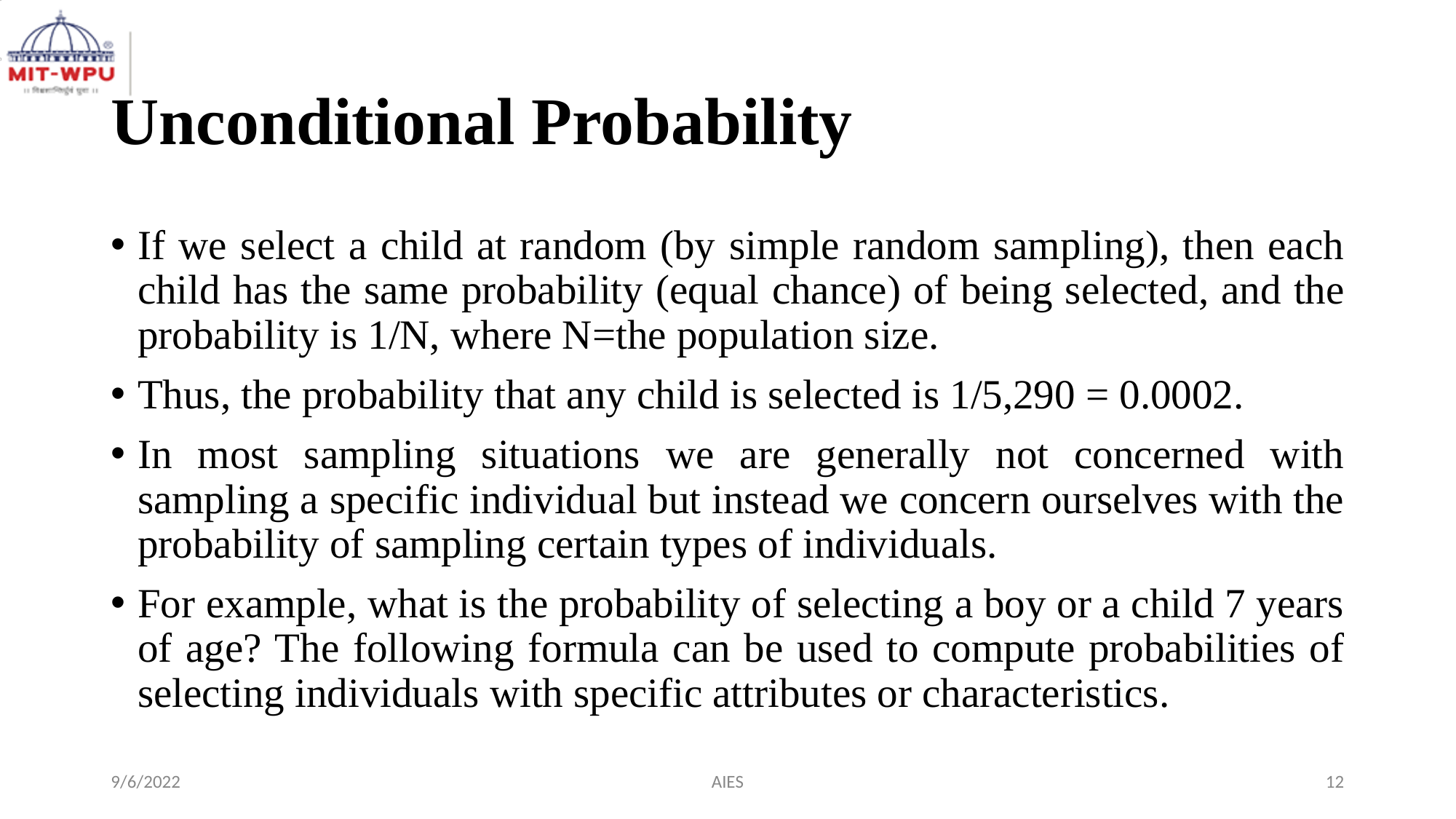

# Unconditional Probability
If we select a child at random (by simple random sampling), then each child has the same probability (equal chance) of being selected, and the probability is 1/N, where N=the population size.
Thus, the probability that any child is selected is 1/5,290 = 0.0002.
In most sampling situations we are generally not concerned with sampling a specific individual but instead we concern ourselves with the probability of sampling certain types of individuals.
For example, what is the probability of selecting a boy or a child 7 years of age? The following formula can be used to compute probabilities of selecting individuals with specific attributes or characteristics.
9/6/2022
AIES
12